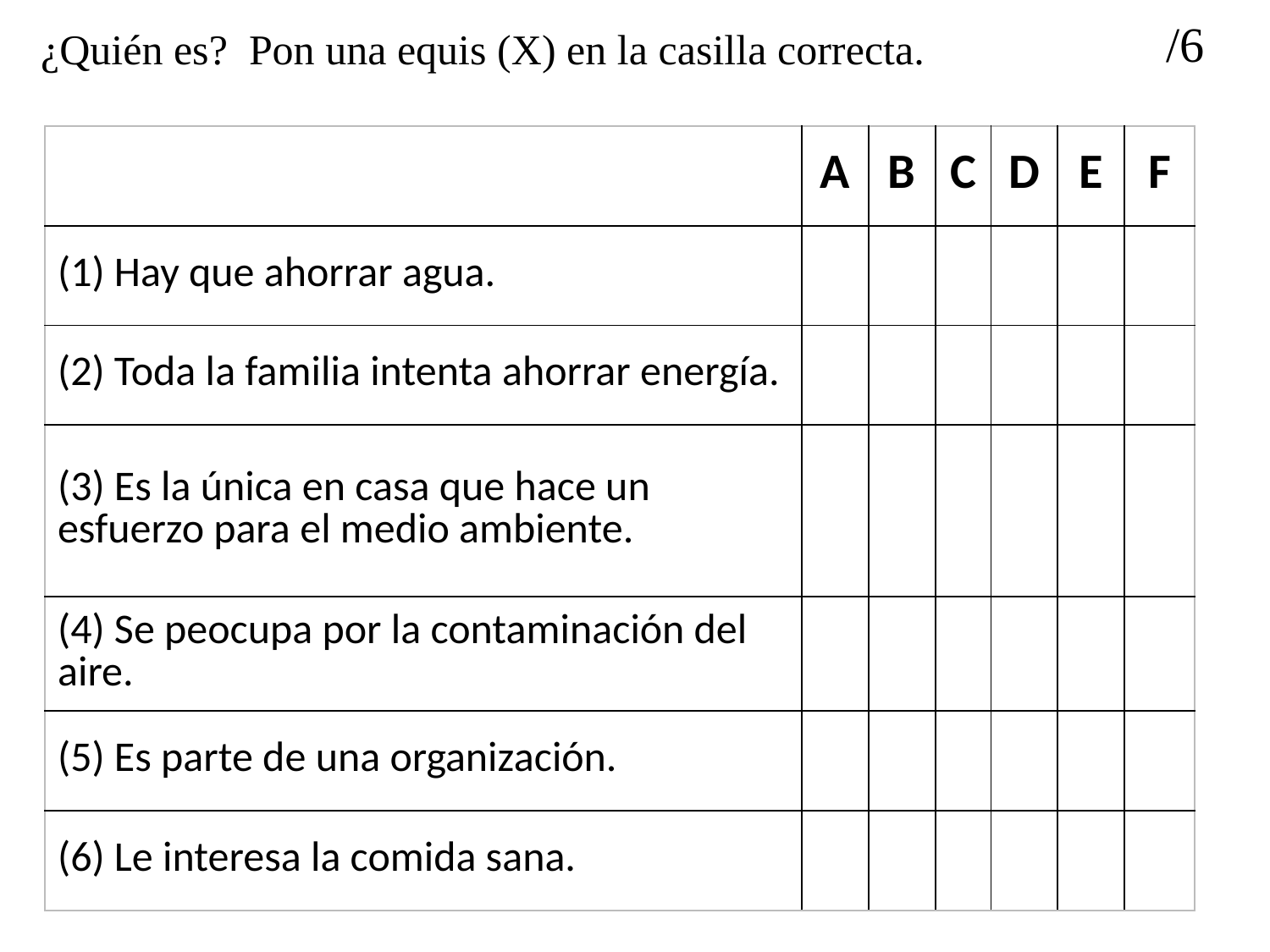

/6
¿Quién es?  Pon una equis (X) en la casilla correcta.
|  | A | B | C | D | E | F |
| --- | --- | --- | --- | --- | --- | --- |
| (1) Hay que ahorrar agua. |  |  |  |  |  |  |
| (2) Toda la familia intenta ahorrar energía. |  |  |  |  |  |  |
| (3) Es la única en casa que hace un esfuerzo para el medio ambiente. |  |  |  |  |  |  |
| (4) Se peocupa por la contaminación del aire. |  |  |  |  |  |  |
| (5) Es parte de una organización. |  |  |  |  |  |  |
| (6) Le interesa la comida sana. |  |  |  |  |  |  |